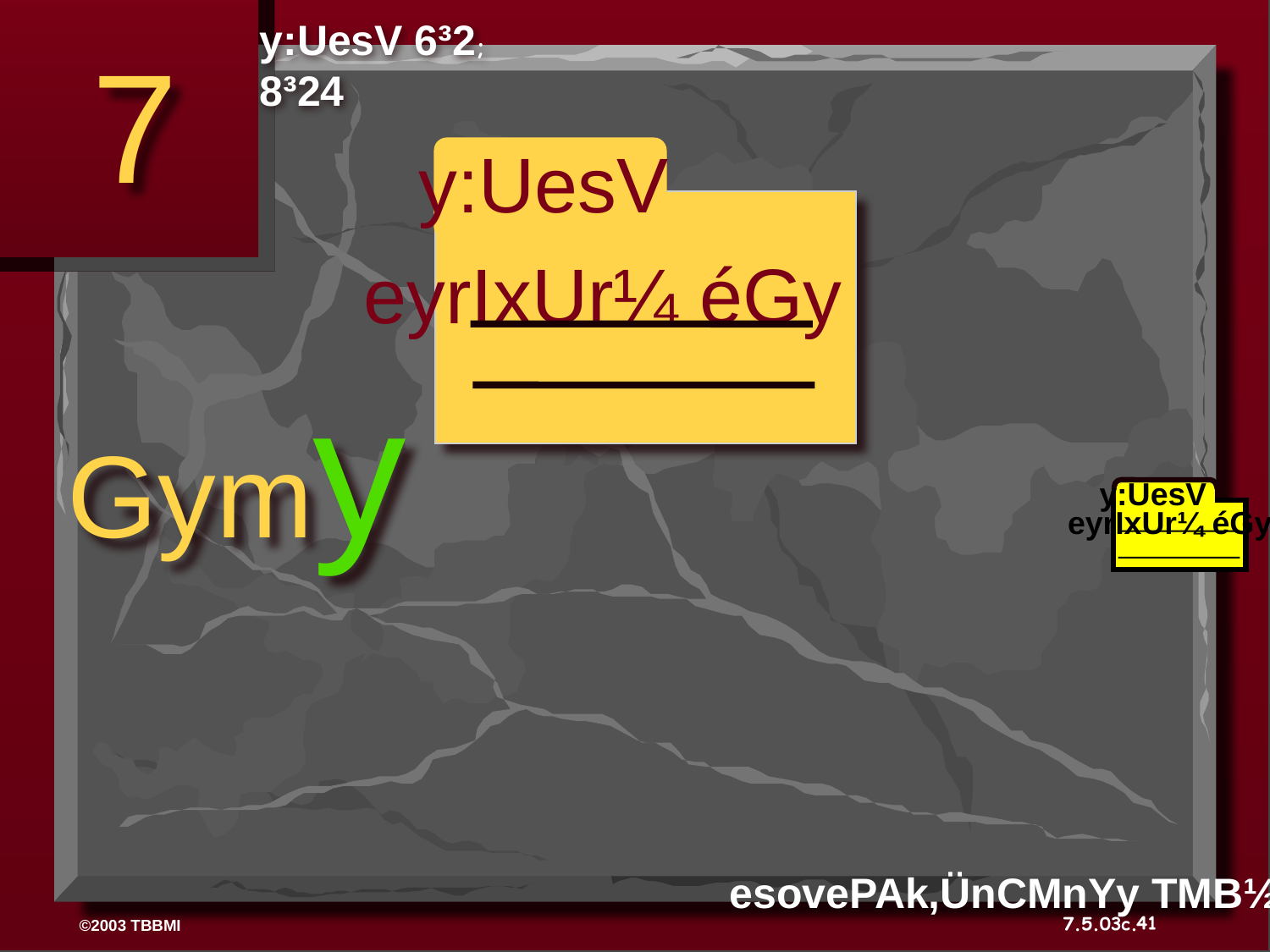

y:UesV 6³2; 8³24

7
 y:UesV

eyrIxUr¼ éGy

Gymy

 y:UesV

eyrIxUr¼ éGy

esovePAk,ÜnCMnYy TMB½r> 29-31

41